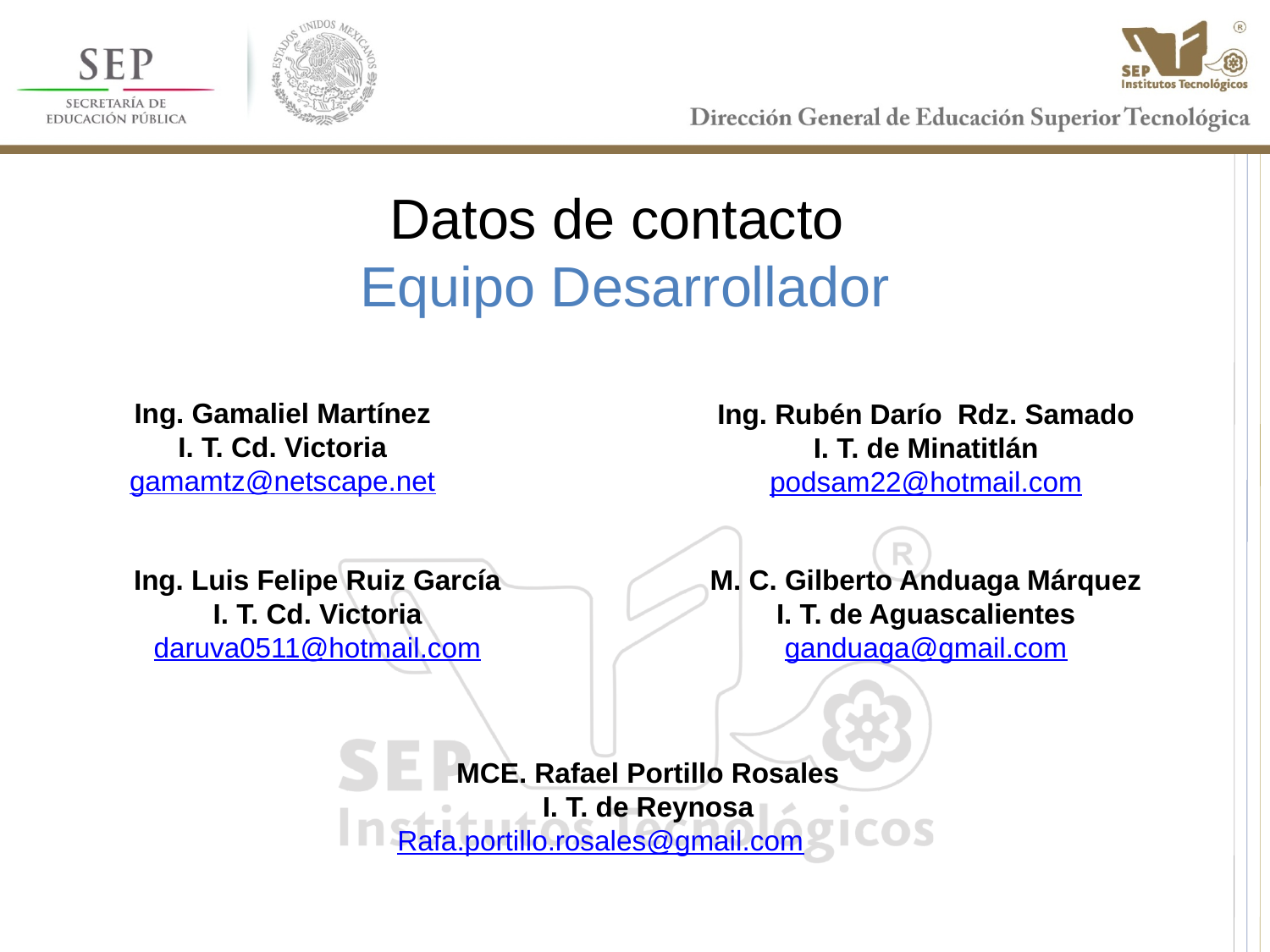

Datos de contacto
Equipo Desarrollador
Ing. Gamaliel Martínez
I. T. Cd. Victoria
gamamtz@netscape.net

Ing. Rubén Darío  Rdz. Samado
I. T. de Minatitlán
podsam22@hotmail.com
Ing. Luis Felipe Ruiz García
I. T. Cd. Victoria
daruva0511@hotmail.com
M. C. Gilberto Anduaga Márquez
I. T. de Aguascalientes
ganduaga@gmail.com
MCE. Rafael Portillo Rosales
I. T. de Reynosa
Rafa.portillo.rosales@gmail.com